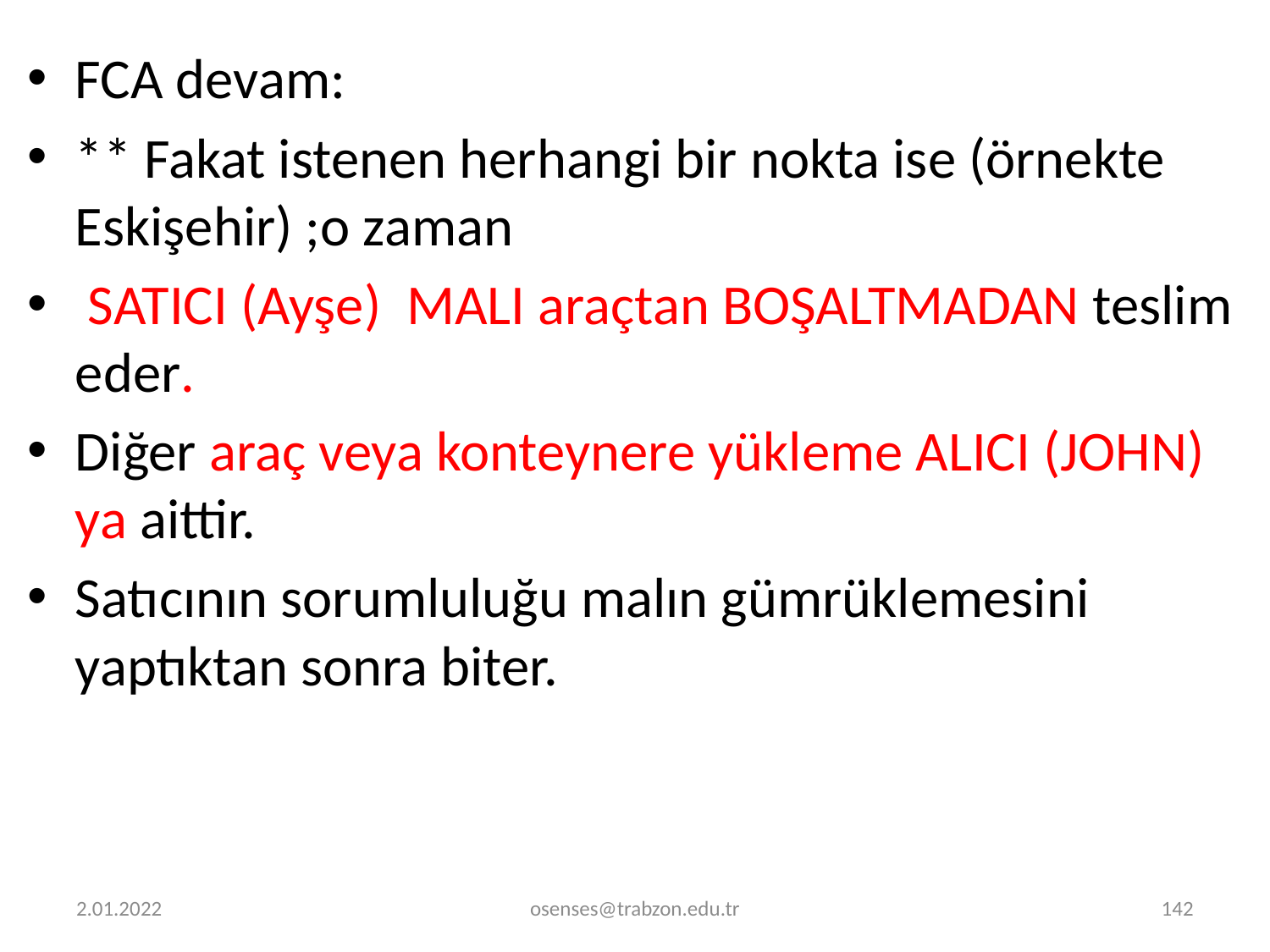

FCA devam:
** Fakat istenen herhangi bir nokta ise (örnekte Eskişehir) ;o zaman
 SATICI (Ayşe)  MALI araçtan BOŞALTMADAN teslim eder.
Diğer araç veya konteynere yükleme ALICI (JOHN) ya aittir.
Satıcının sorumluluğu malın gümrüklemesini yaptıktan sonra biter.
2.01.2022
osenses@trabzon.edu.tr
142